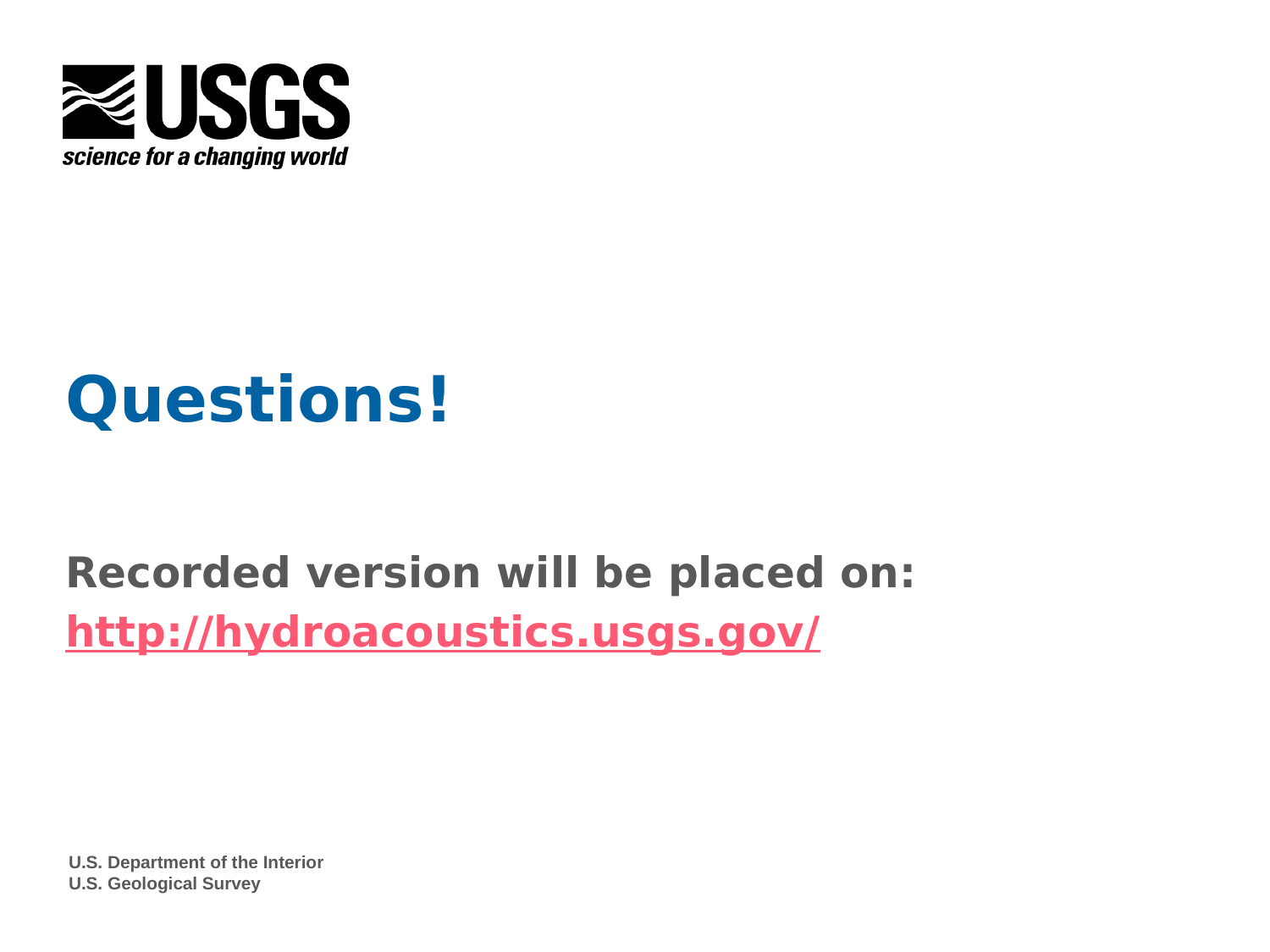

# Questions!
Recorded version will be placed on:
http://hydroacoustics.usgs.gov/